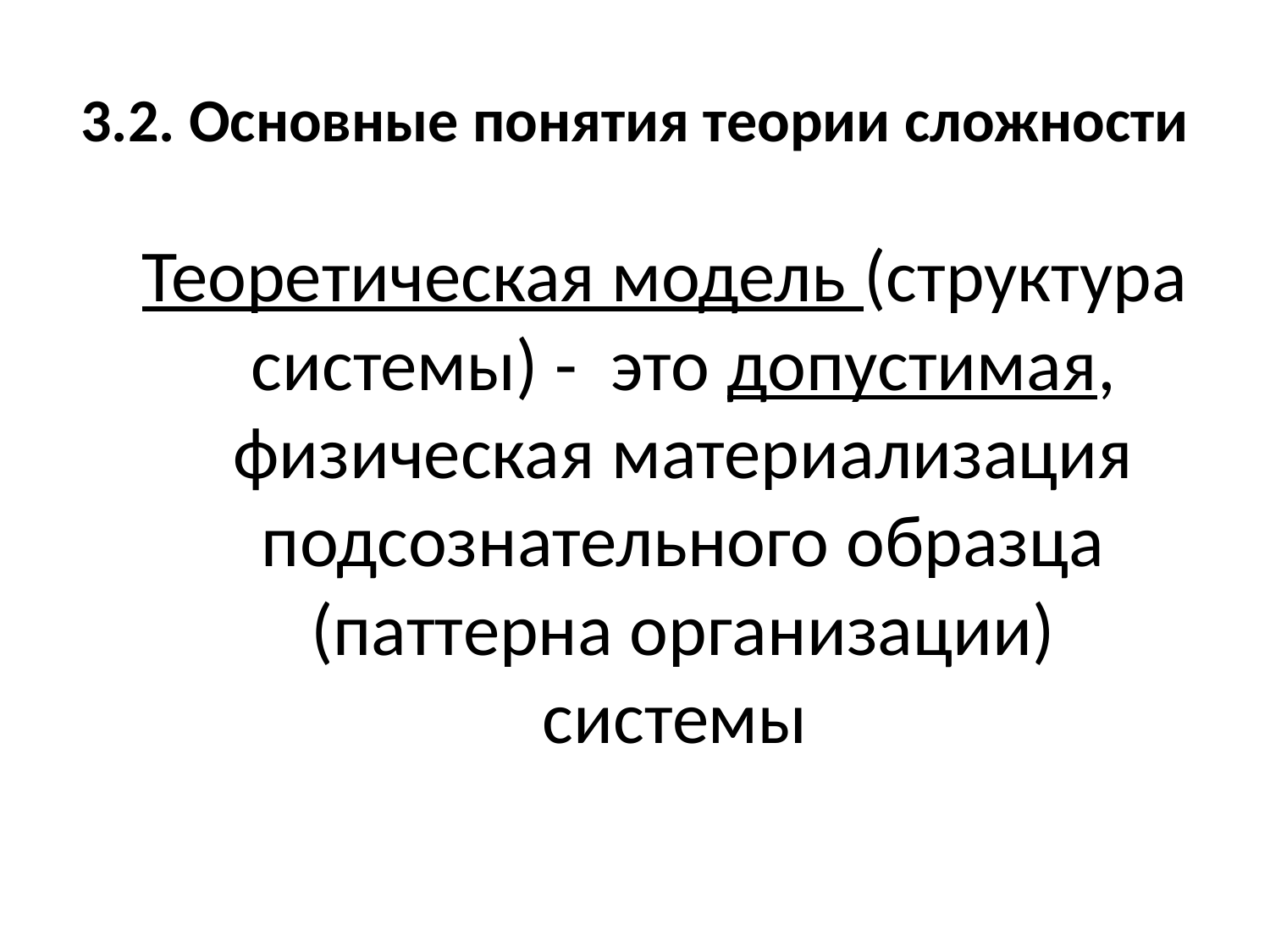

# 3.2. Основные понятия теории сложности
Теоретическая модель (структура системы) -  это допустимая, физическая материализация подсознательного образца (паттерна организации) системы